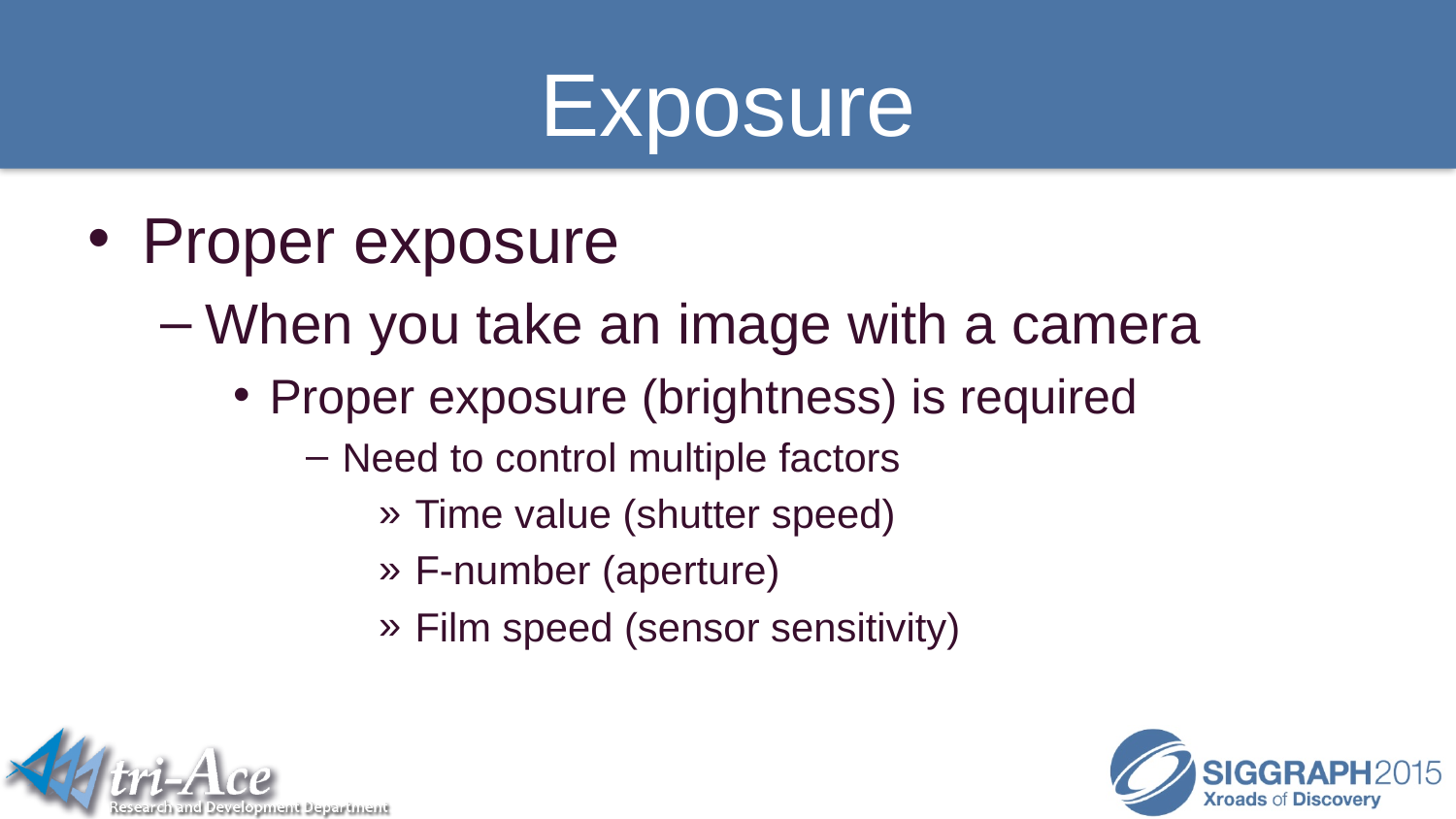

# Exposure
Proper exposure
When you take an image with a camera
Proper exposure (brightness) is required
Need to control multiple factors
Time value (shutter speed)
F-number (aperture)
Film speed (sensor sensitivity)